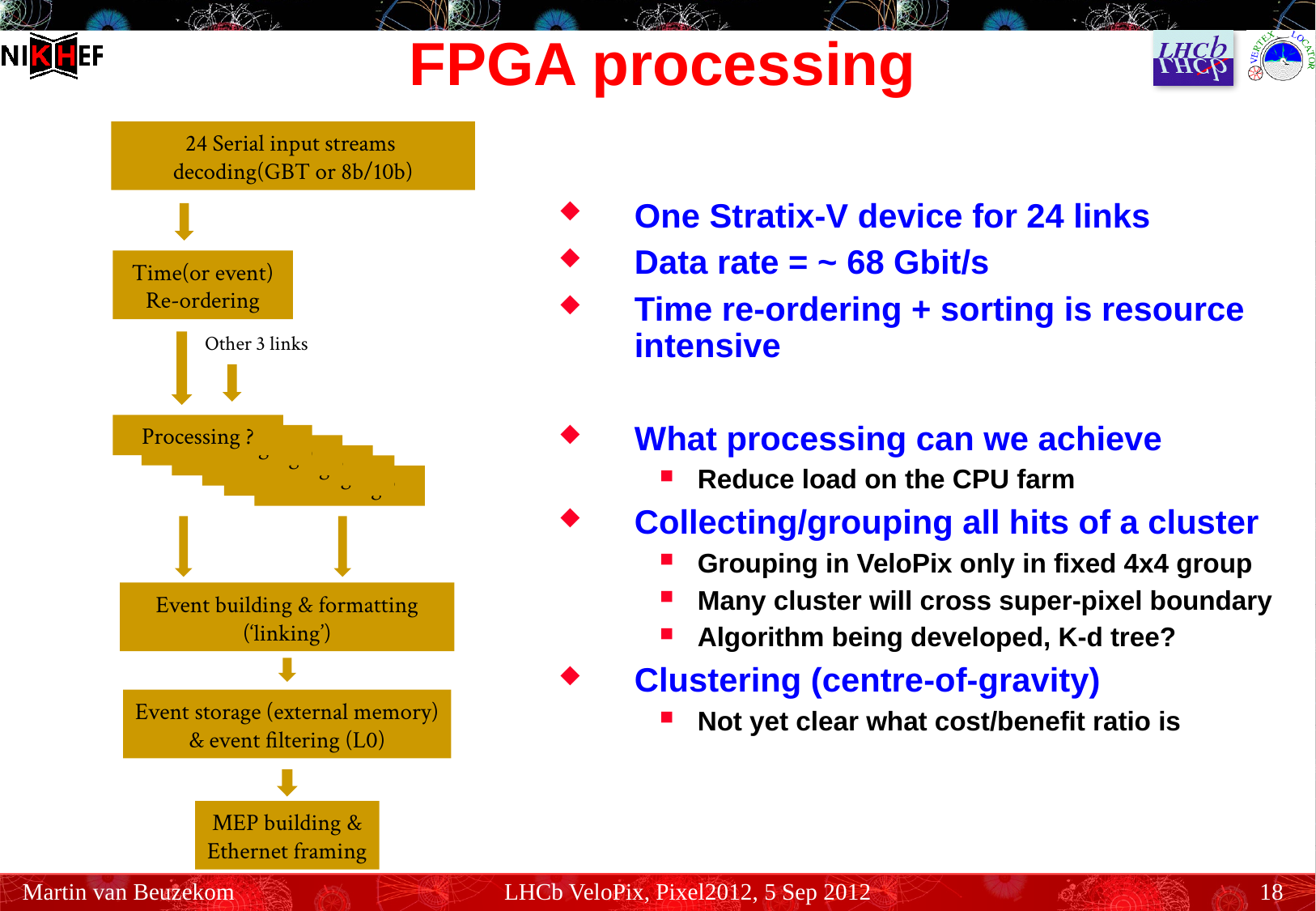

# FPGA processing
24 Serial input streams
decoding(GBT or 8b/10b)
One Stratix-V device for 24 links
Data rate = ~ 68 Gbit/s
Time re-ordering + sorting is resource intensive

What processing can we achieve
Reduce load on the CPU farm
Collecting/grouping all hits of a cluster
Grouping in VeloPix only in fixed 4x4 group
Many cluster will cross super-pixel boundary
Algorithm being developed, K-d tree?
Clustering (centre-of-gravity)
Not yet clear what cost/benefit ratio is

Time(or event)
Re-ordering
Other 3 links

Processing ?
Processing ?
Processing ?
Processing ?
Processing ?
Processing ?

Event building & formatting
(‘linking’)

Event storage (external memory)
& event filtering (L0)

MEP building &
Ethernet framing
Martin van Beuzekom
LHCb VeloPix, Pixel2012, 5 Sep 2012
18